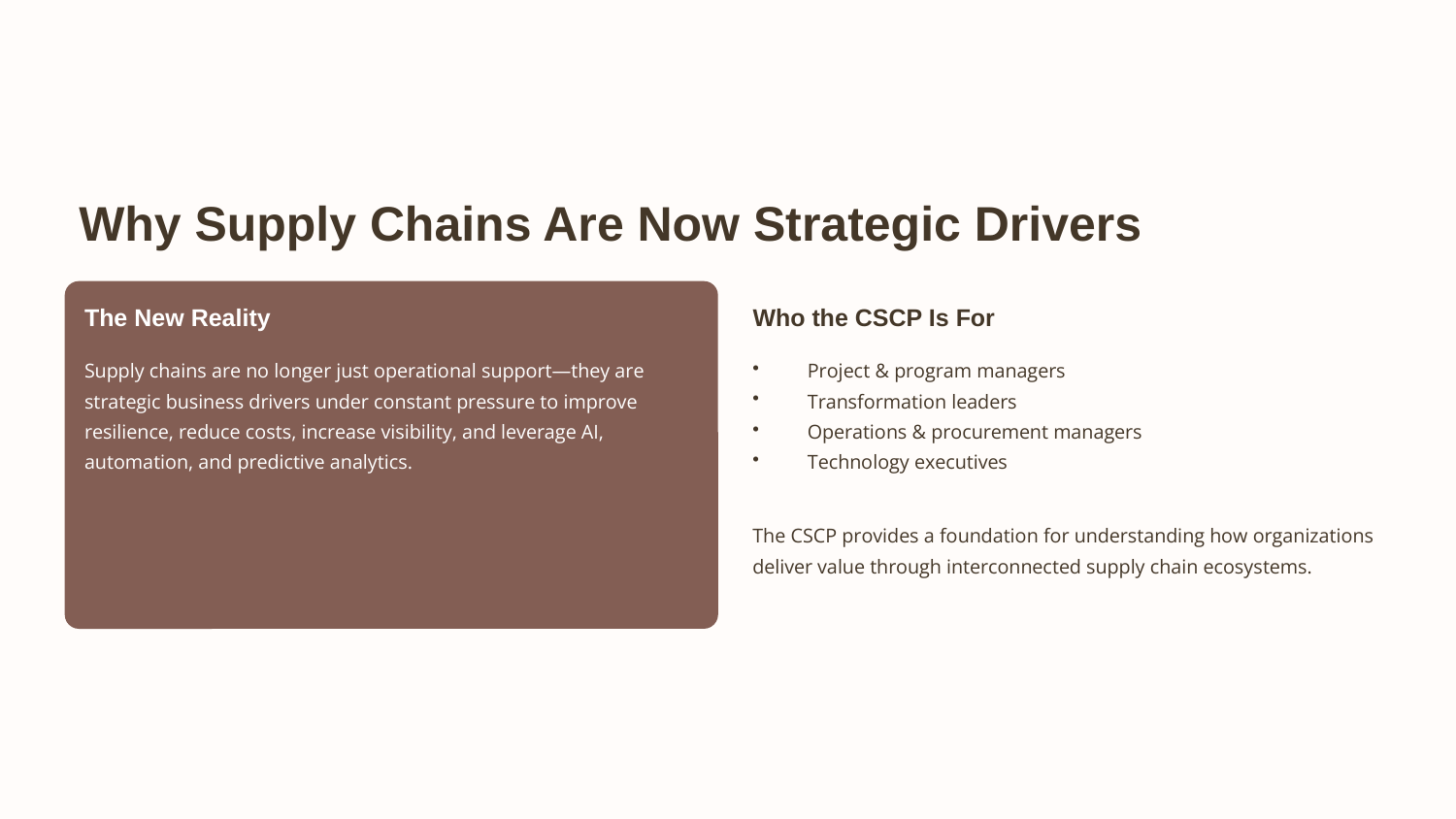

Why Supply Chains Are Now Strategic Drivers

The New Reality
Who the CSCP Is For
Supply chains are no longer just operational support—they are strategic business drivers under constant pressure to improve resilience, reduce costs, increase visibility, and leverage AI, automation, and predictive analytics.
Project & program managers
Transformation leaders
Operations & procurement managers
Technology executives
The CSCP provides a foundation for understanding how organizations deliver value through interconnected supply chain ecosystems.